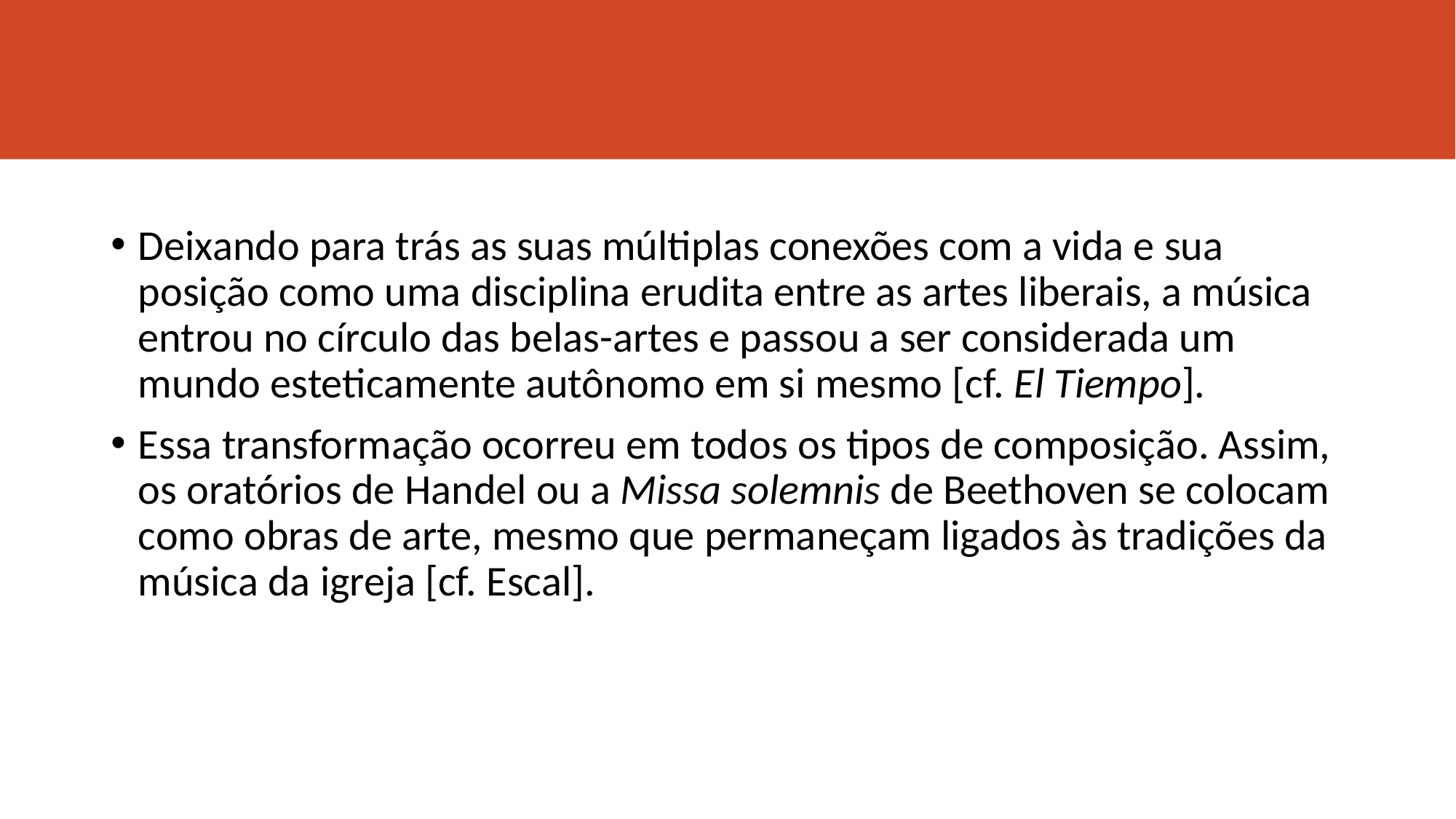

#
Deixando para trás as suas múltiplas conexões com a vida e sua posição como uma disciplina erudita entre as artes liberais, a música entrou no círculo das belas-artes e passou a ser considerada um mundo esteticamente autônomo em si mesmo [cf. El Tiempo].
Essa transformação ocorreu em todos os tipos de composição. Assim, os oratórios de Handel ou a Missa solemnis de Beethoven se colocam como obras de arte, mesmo que permaneçam ligados às tradições da música da igreja [cf. Escal].